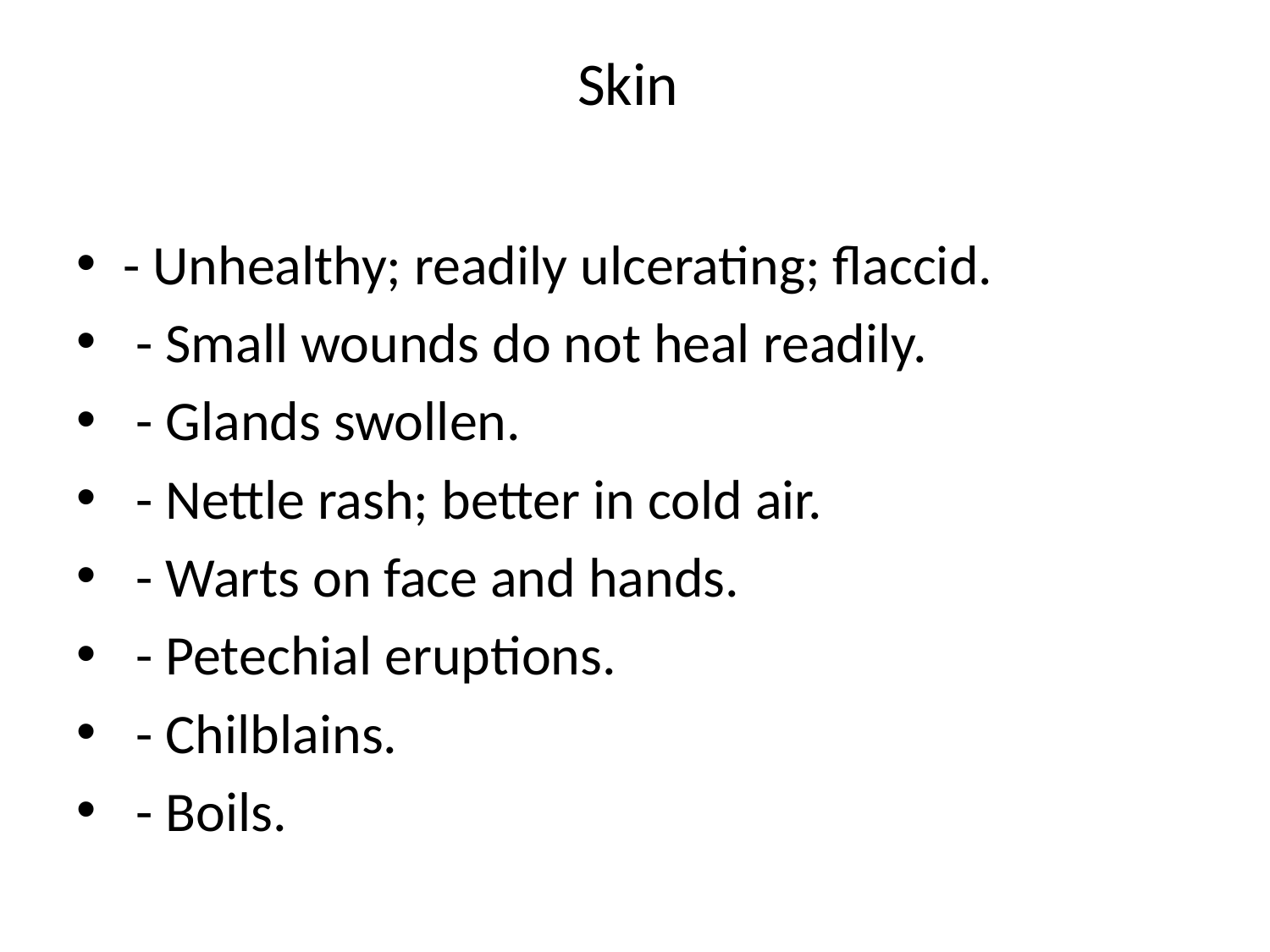

# Skin
- Unhealthy; readily ulcerating; flaccid.
 - Small wounds do not heal readily.
 - Glands swollen.
 - Nettle rash; better in cold air.
 - Warts on face and hands.
 - Petechial eruptions.
 - Chilblains.
 - Boils.